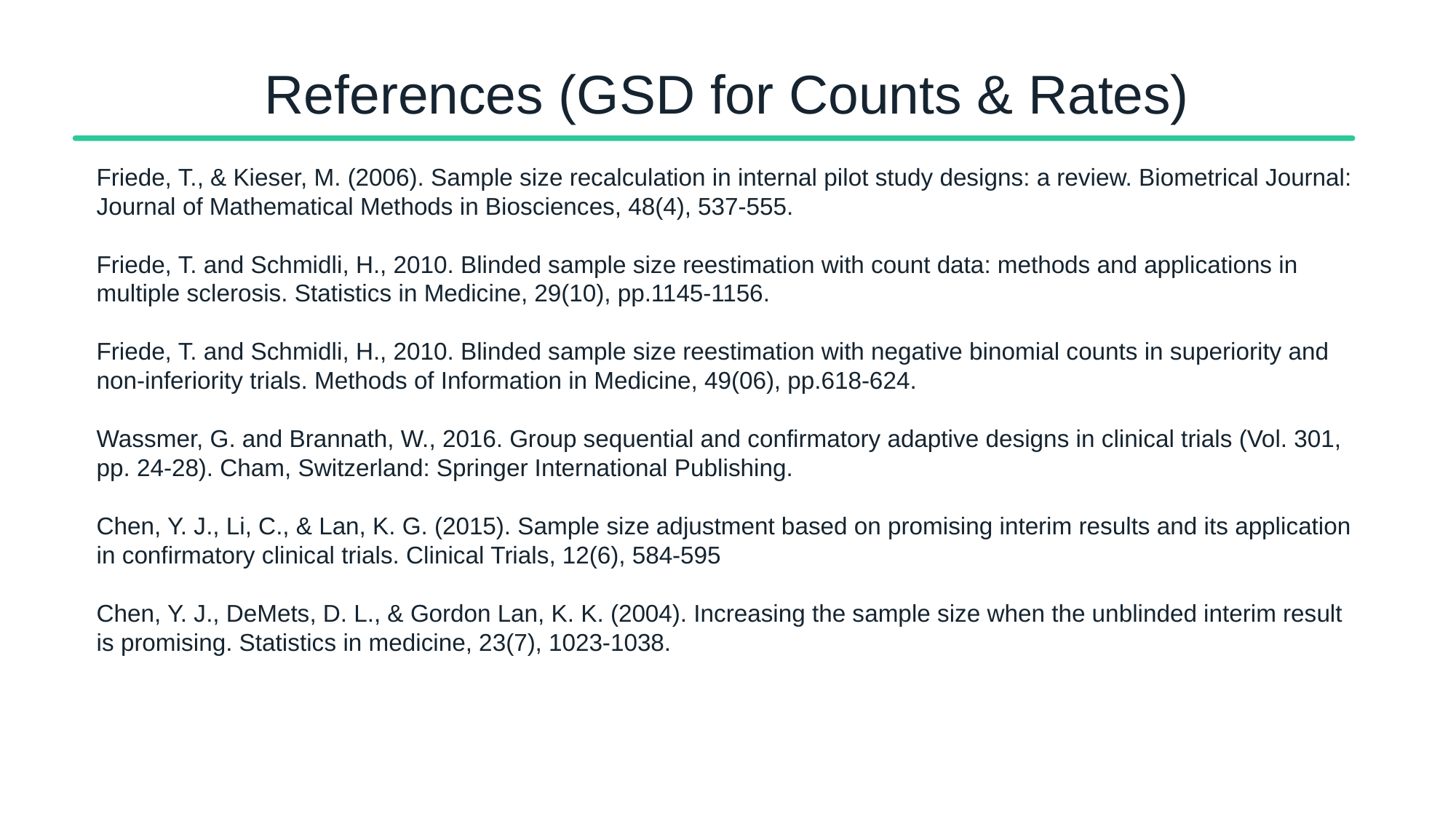

# References (GSD for Counts & Rates)
Friede, T., & Kieser, M. (2006). Sample size recalculation in internal pilot study designs: a review. Biometrical Journal: Journal of Mathematical Methods in Biosciences, 48(4), 537-555.

Friede, T. and Schmidli, H., 2010. Blinded sample size reestimation with count data: methods and applications in multiple sclerosis. Statistics in Medicine, 29(10), pp.1145-1156.

Friede, T. and Schmidli, H., 2010. Blinded sample size reestimation with negative binomial counts in superiority and non-inferiority trials. Methods of Information in Medicine, 49(06), pp.618-624.

Wassmer, G. and Brannath, W., 2016. Group sequential and confirmatory adaptive designs in clinical trials (Vol. 301, pp. 24-28). Cham, Switzerland: Springer International Publishing.

Chen, Y. J., Li, C., & Lan, K. G. (2015). Sample size adjustment based on promising interim results and its application in confirmatory clinical trials. Clinical Trials, 12(6), 584-595

Chen, Y. J., DeMets, D. L., & Gordon Lan, K. K. (2004). Increasing the sample size when the unblinded interim result is promising. Statistics in medicine, 23(7), 1023-1038.